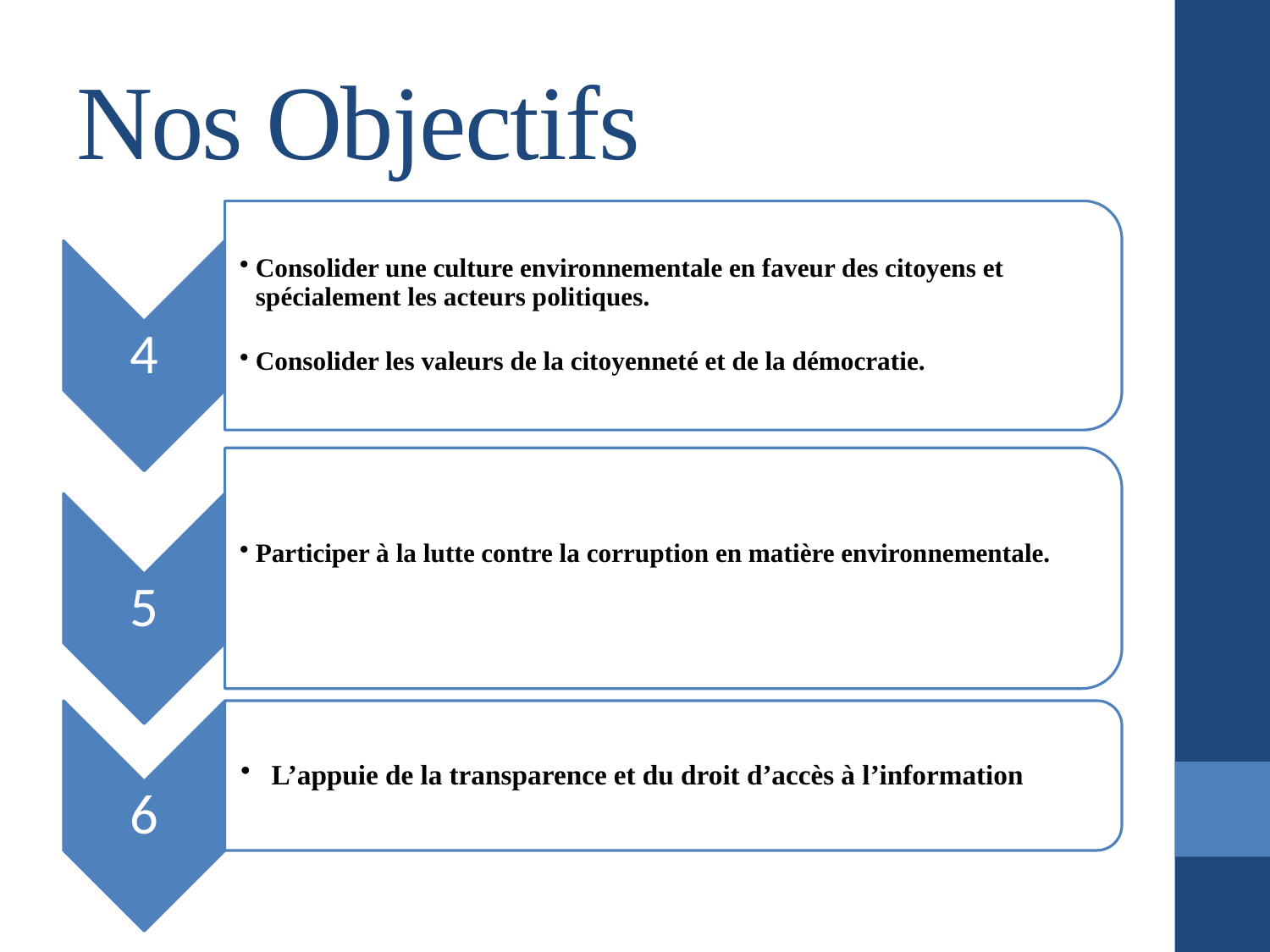

# Nos Objectifs
4
Consolider une culture environnementale en faveur des citoyens et spécialement les acteurs politiques.

Consolider les valeurs de la citoyenneté et de la démocratie.
5
Participer à la lutte contre la corruption en matière environnementale.

6
 L’appuie de la transparence et du droit d’accès à l’information